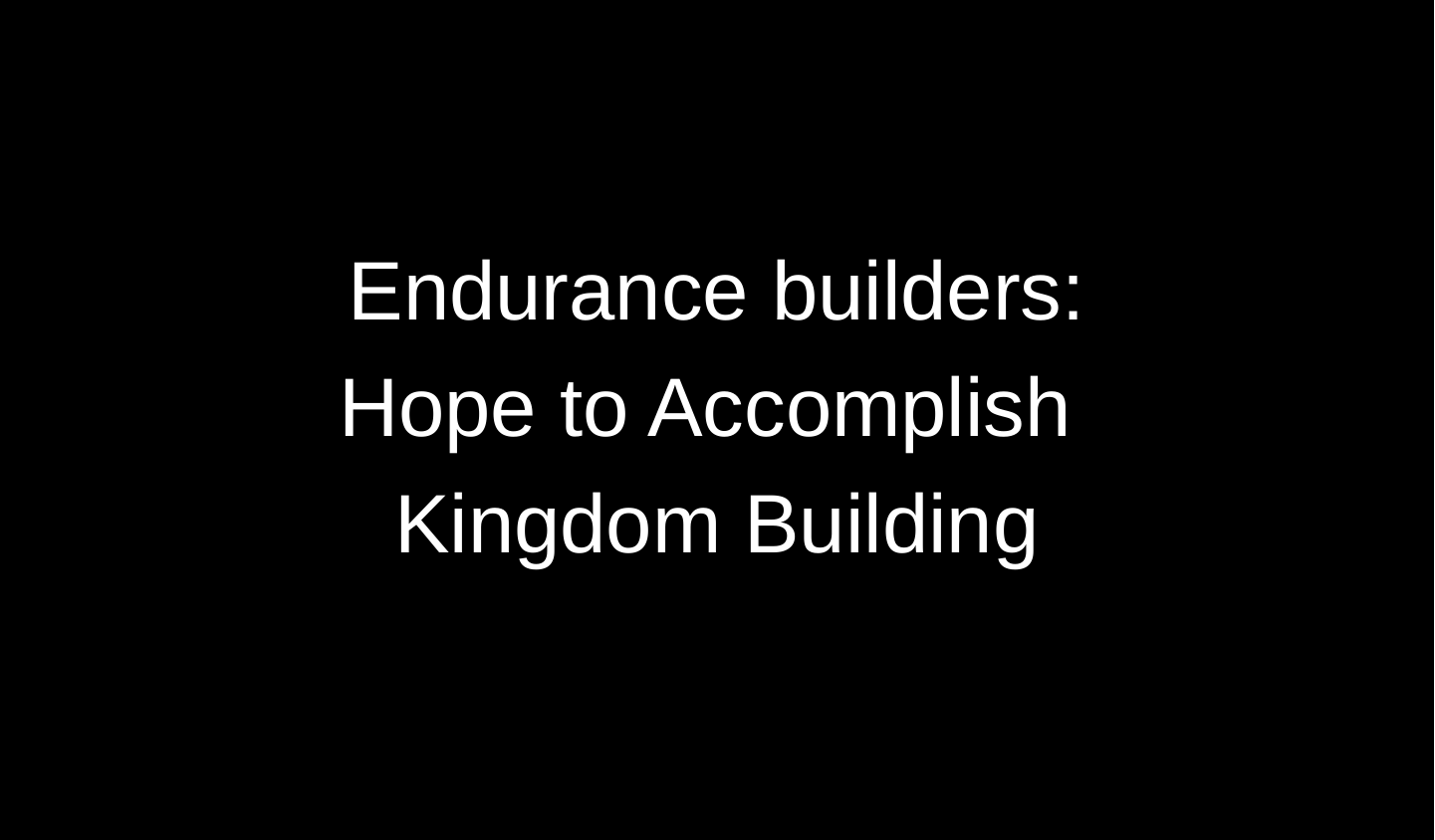

Endurance builders:
Hope to Accomplish
Kingdom Building